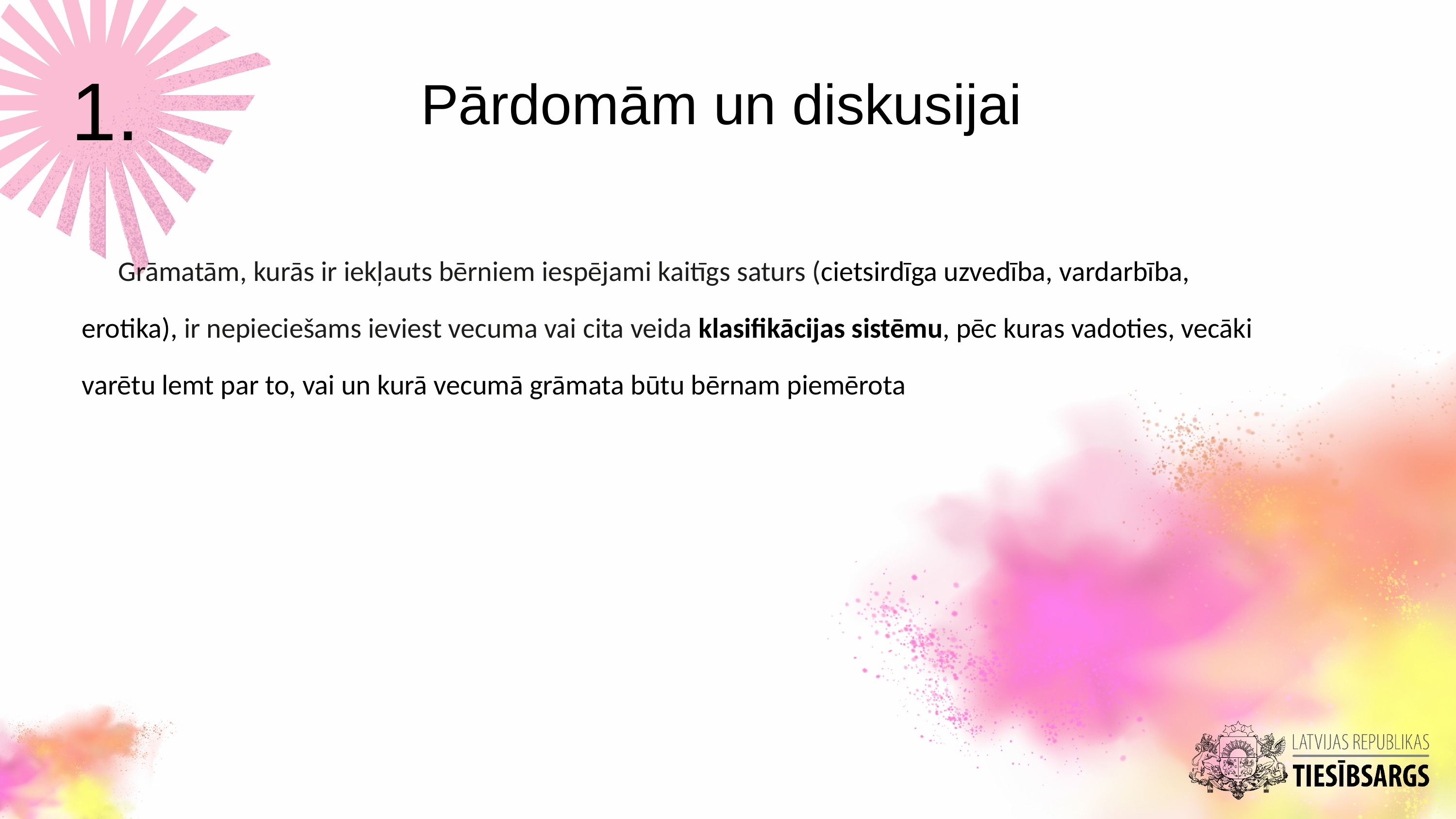

1.
Pārdomām un diskusijai
Grāmatām, kurās ir iekļauts bērniem iespējami kaitīgs saturs (cietsirdīga uzvedība, vardarbība, erotika), ir nepieciešams ieviest vecuma vai cita veida klasifikācijas sistēmu, pēc kuras vadoties, vecāki varētu lemt par to, vai un kurā vecumā grāmata būtu bērnam piemērota